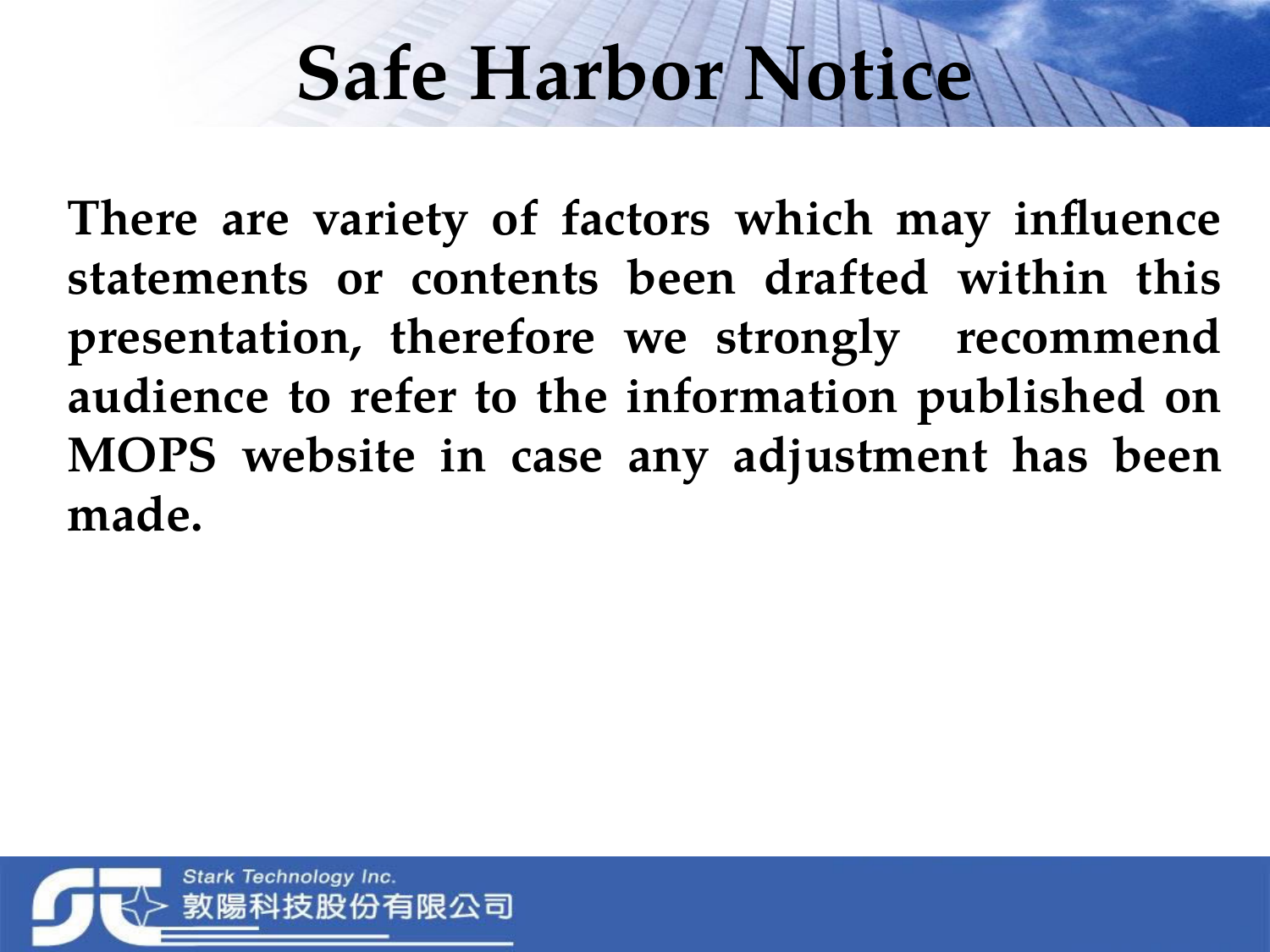

# Safe Harbor Notice
There are variety of factors which may influence statements or contents been drafted within this presentation, therefore we strongly  recommend audience to refer to the information published on MOPS website in case any adjustment has been made.